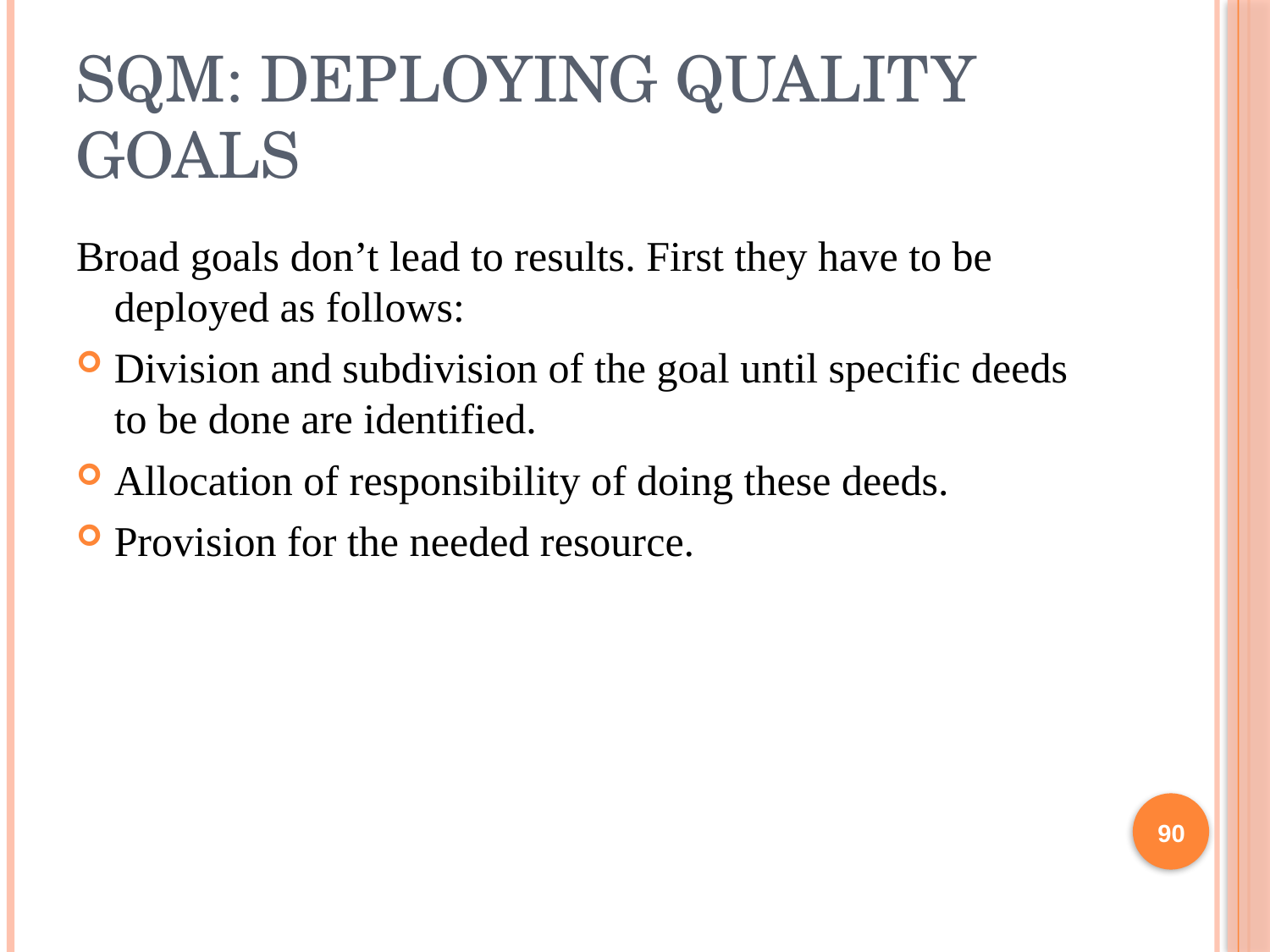

# SQM: Deploying quality goals
Broad goals don’t lead to results. First they have to be deployed as follows:
Division and subdivision of the goal until specific deeds to be done are identified.
Allocation of responsibility of doing these deeds.
Provision for the needed resource.

90